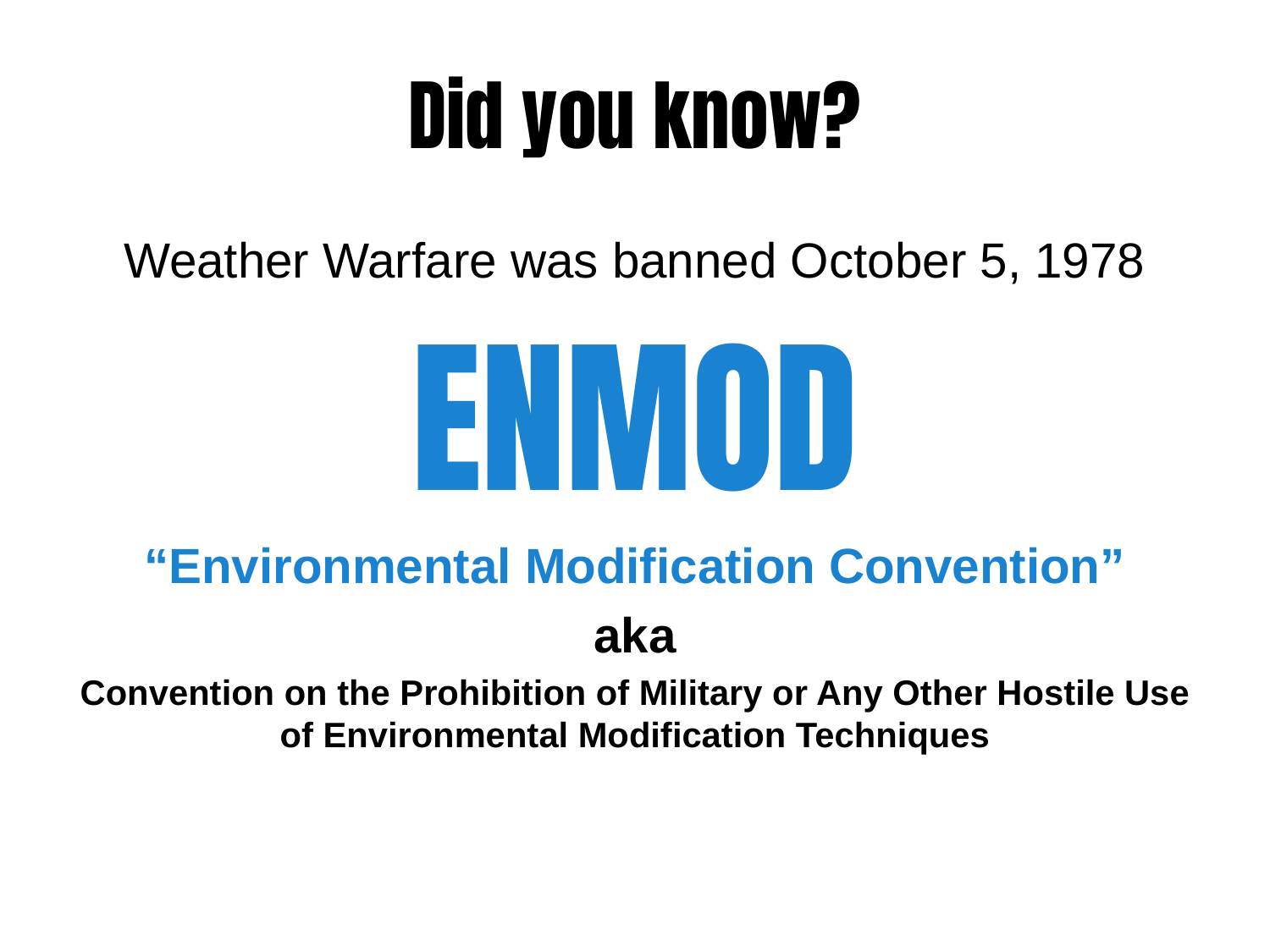

# Did you know?
Weather Warfare was banned October 5, 1978
ENMOD
“Environmental Modification Convention”
aka
Convention on the Prohibition of Military or Any Other Hostile Use of Environmental Modification Techniques